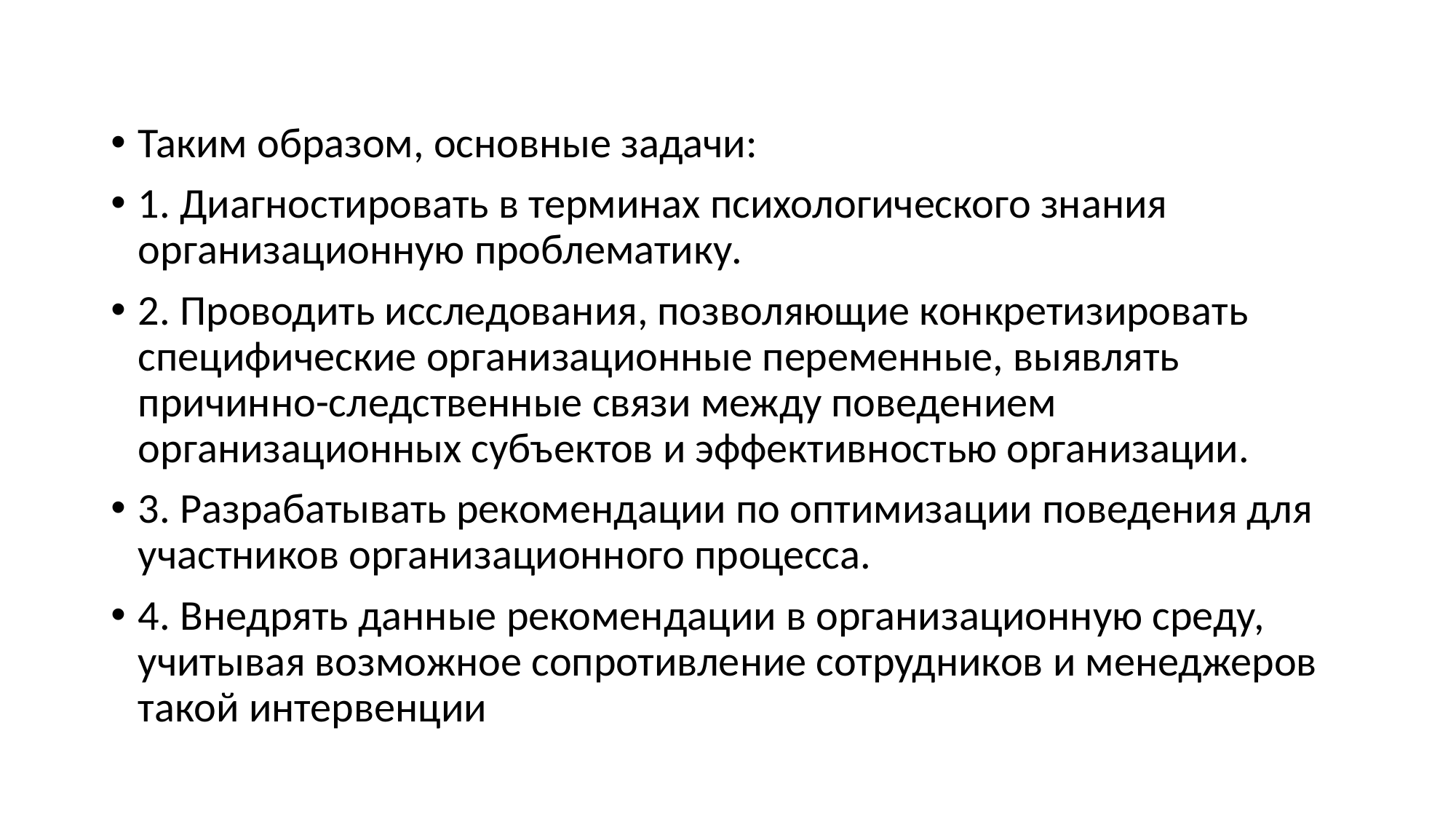

Таким образом, основные задачи:
1. Диагностировать в терминах психологического знания организационную проблематику.
2. Проводить исследования, позволяющие конкретизировать специфические организационные переменные, выявлять причинно-следственные связи между поведением организационных субъектов и эффективностью организации.
3. Разрабатывать рекомендации по оптимизации поведения для участников организационного процесса.
4. Внедрять данные рекомендации в организационную среду, учитывая возможное сопротивление сотрудников и менеджеров такой интервенции